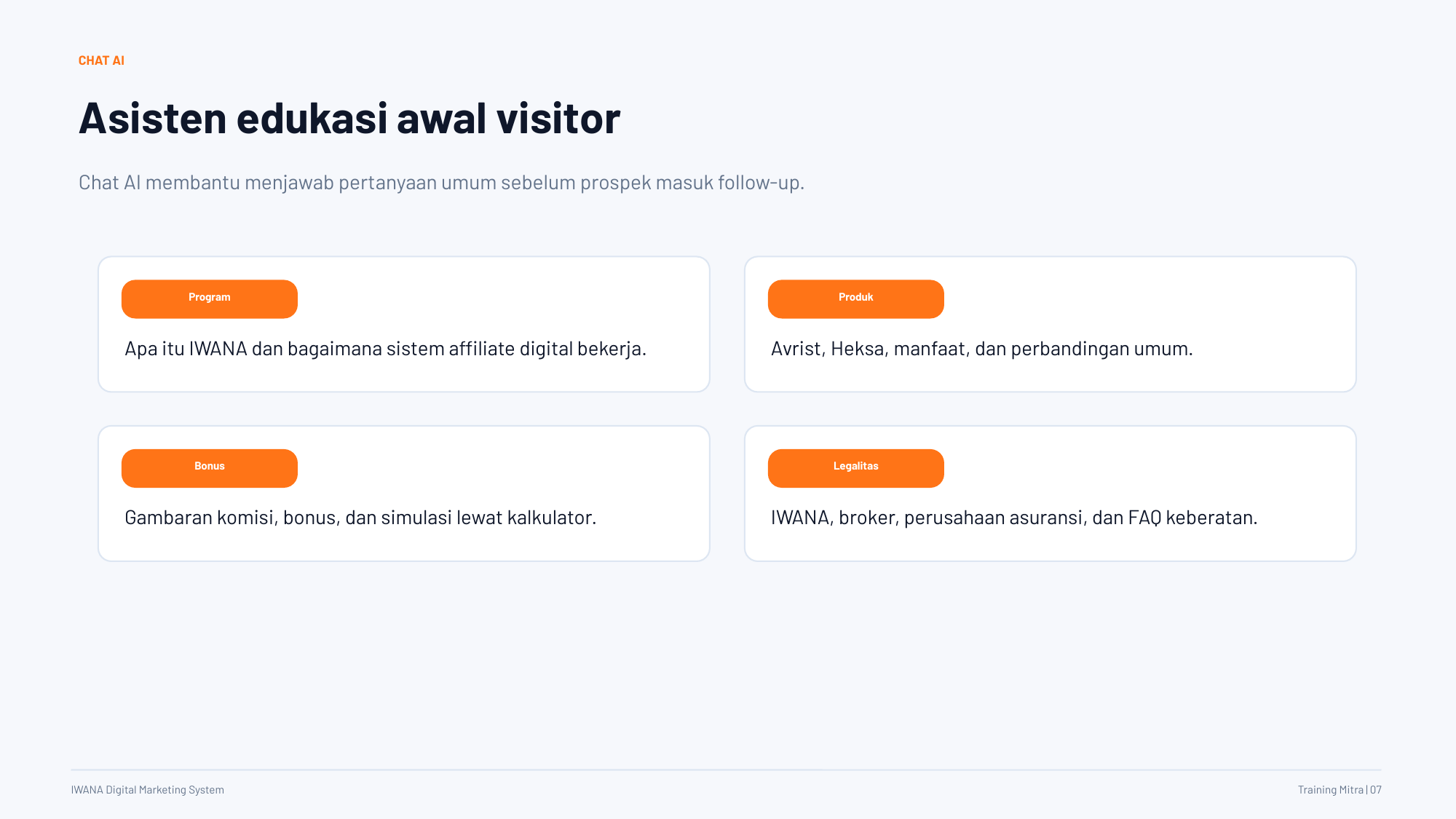

CHAT AI
Asisten edukasi awal visitor
Chat AI membantu menjawab pertanyaan umum sebelum prospek masuk follow-up.

Program
Produk
Apa itu IWANA dan bagaimana sistem affiliate digital bekerja.
Avrist, Heksa, manfaat, dan perbandingan umum.

Bonus
Legalitas
Gambaran komisi, bonus, dan simulasi lewat kalkulator.
IWANA, broker, perusahaan asuransi, dan FAQ keberatan.

IWANA Digital Marketing System
Training Mitra | 07